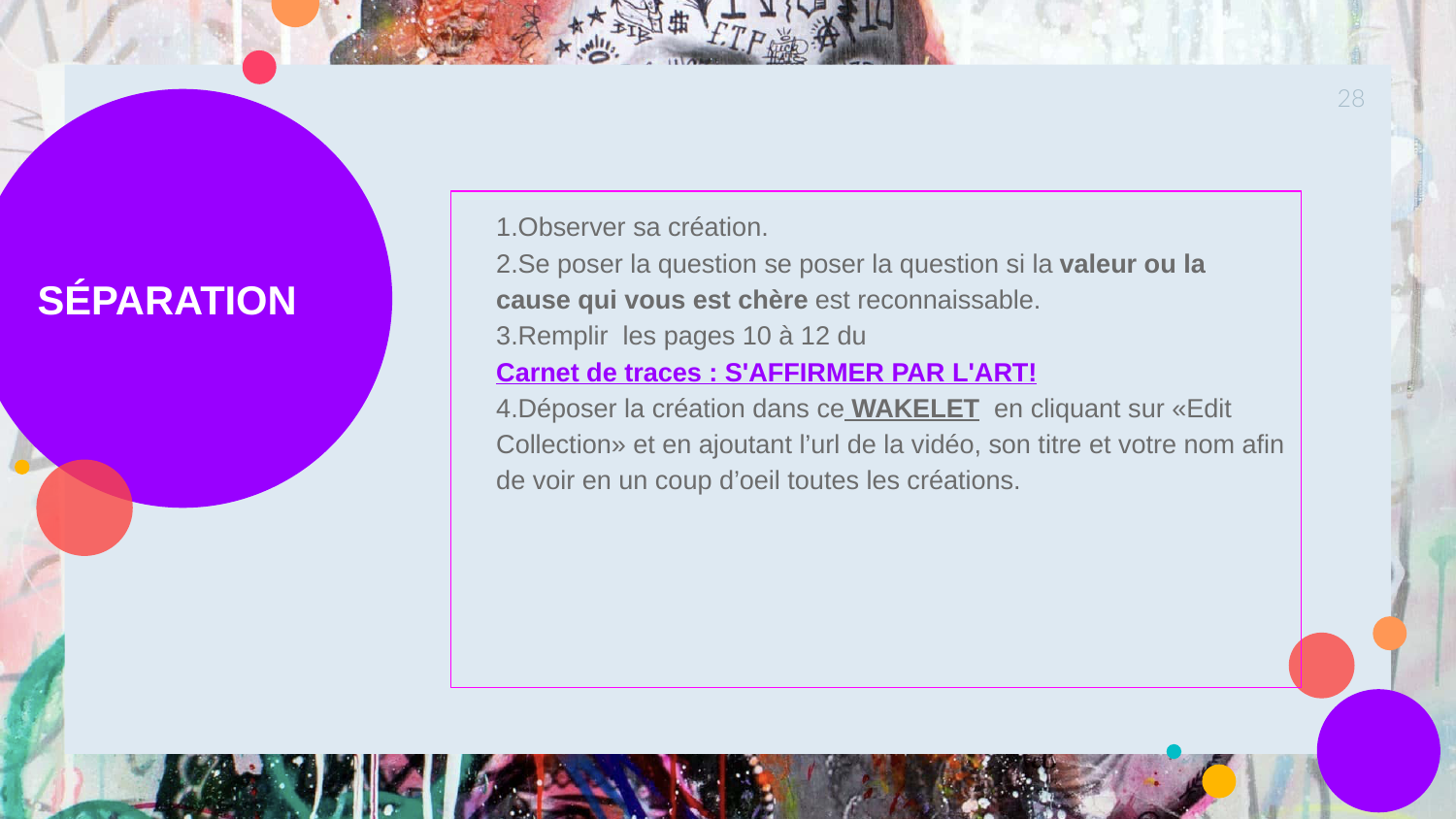

28
# SÉPARATION
Observer sa création.
Se poser la question se poser la question si la valeur ou la cause qui vous est chère est reconnaissable.
Remplir  les pages 10 à 12 du Carnet de traces : S'AFFIRMER PAR L'ART!
Déposer la création dans ce WAKELET  en cliquant sur «Edit Collection» et en ajoutant l’url de la vidéo, son titre et votre nom afin de voir en un coup d’oeil toutes les créations.